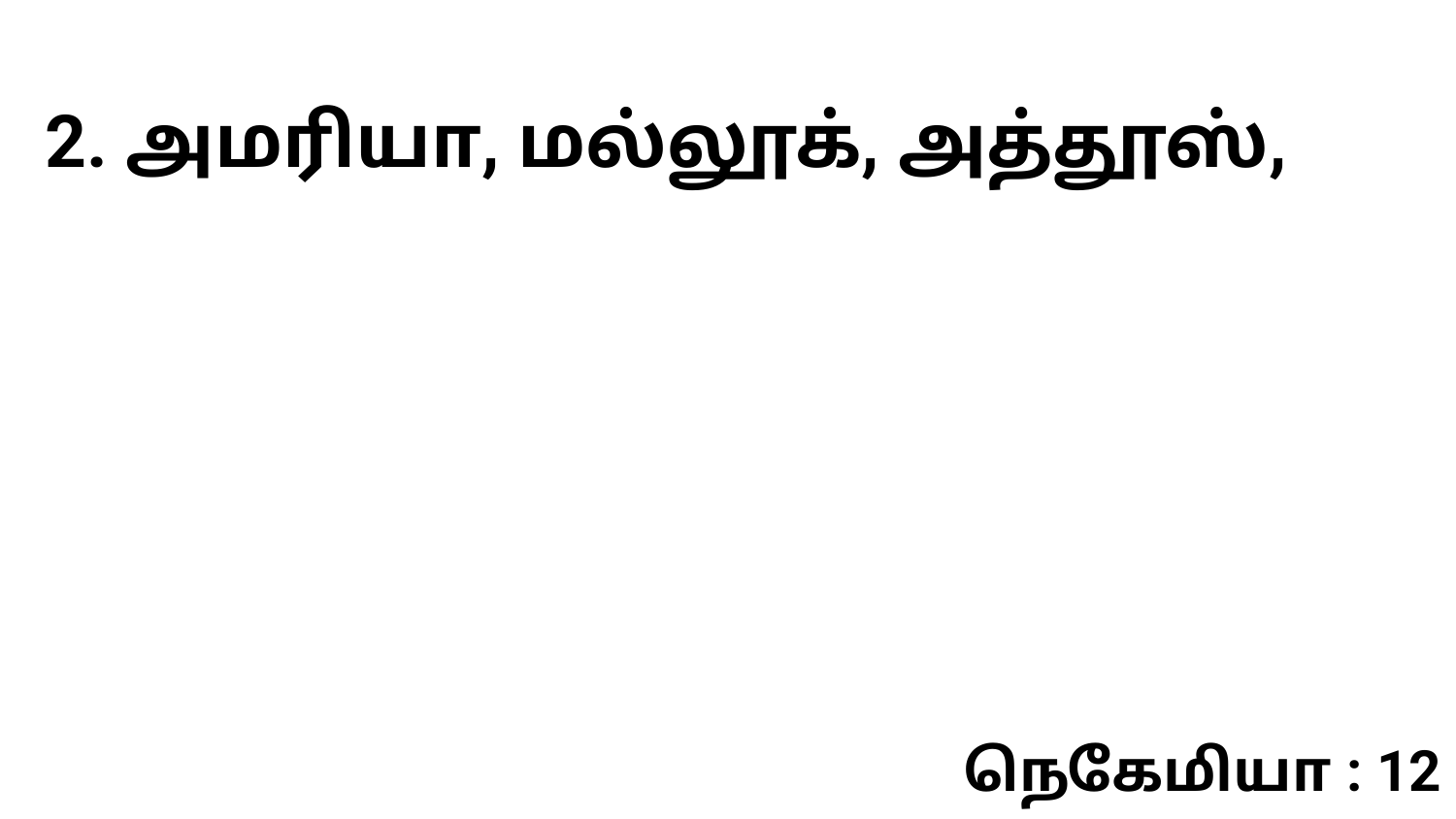

2. அமரியா, மல்லூக், அத்தூஸ்,
நெகேமியா : 12